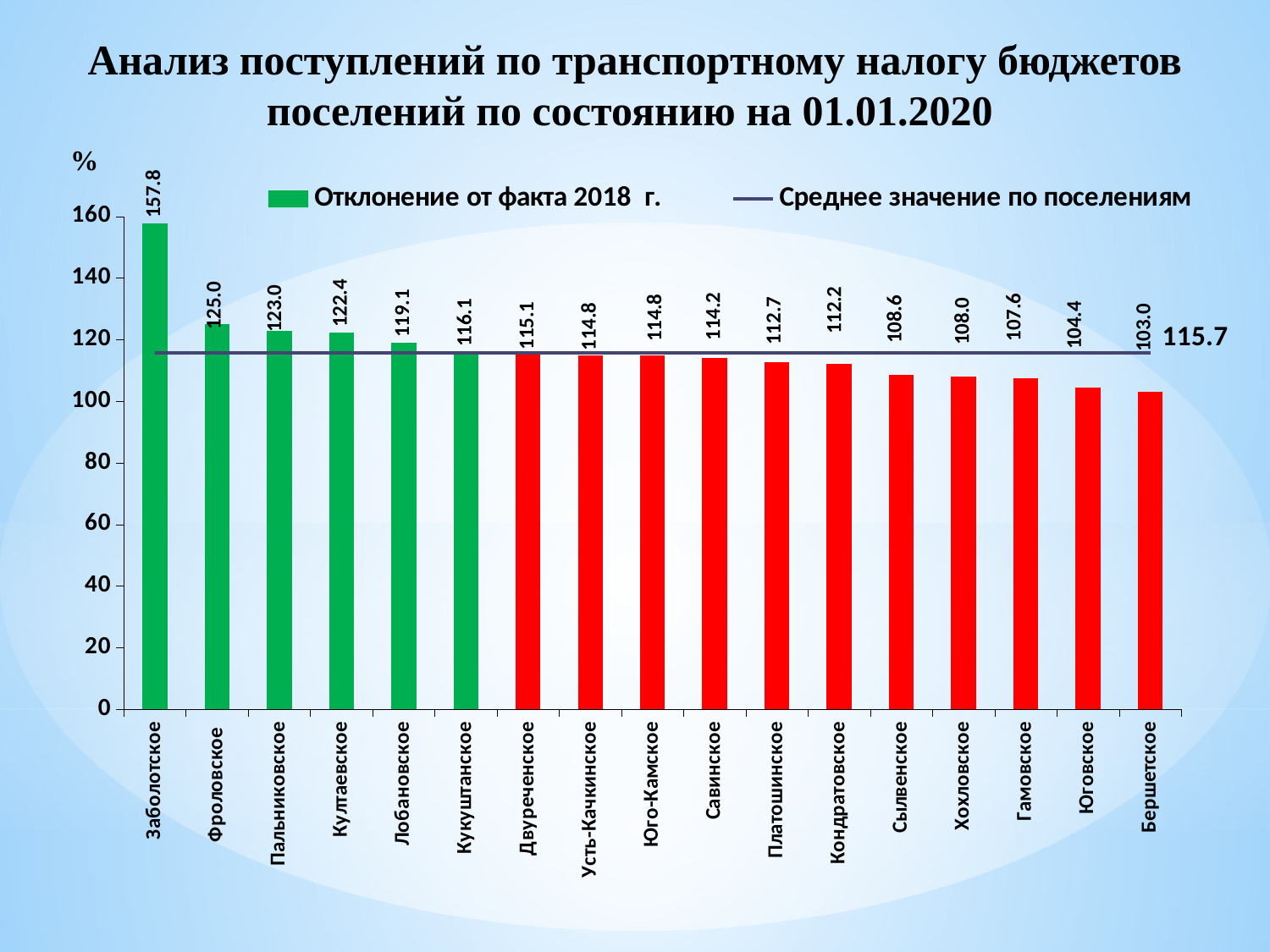

# Анализ поступлений по транспортному налогу бюджетов поселений по состоянию на 01.01.2020
       %

### Chart

| Category | Отклонение от факта 2018  г.  | Среднее значение по поселениям |
|---|---|---|
| Заболотское | 157.8 | 115.7 |
| Фроловское  | 125.0 | 115.7 |
| Пальниковское | 123.0 | 115.7 |
| Култаевское | 122.4 | 115.7 |
| Лобановское | 119.1 | 115.7 |
| Кукуштанское | 116.1 | 115.7 |
| Двуреченское | 115.1 | 115.7 |
| Усть-Качкинское | 114.8 | 115.7 |
| Юго-Камское | 114.8 | 115.7 |
| Савинское | 114.2 | 115.7 |
| Платошинское | 112.7 | 115.7 |
| Кондратовское | 112.2 | 115.7 |
| Сылвенское | 108.6 | 115.7 |
| Хохловское | 108.0 | 115.7 |
| Гамовское | 107.6 | 115.7 |
| Юговское | 104.4 | 115.7 |
| Бершетское | 103.0 | 115.7 |